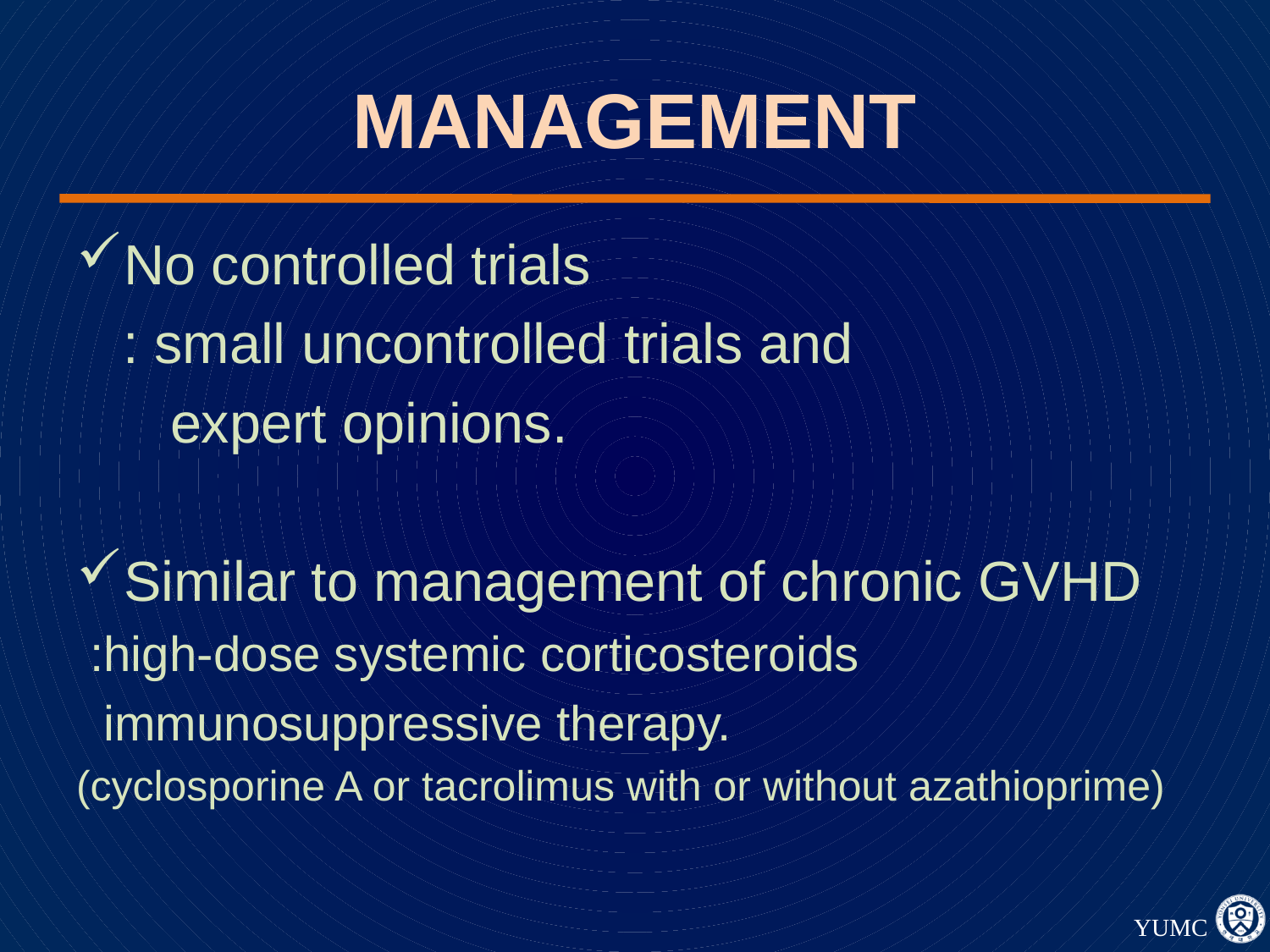

# MANAGEMENT
No controlled trials
   : small uncontrolled trials and
      expert opinions.

Similar to management of chronic GVHD
 :high-dose systemic corticosteroids
  immunosuppressive therapy.
(cyclosporine A or tacrolimus with or without azathioprime)